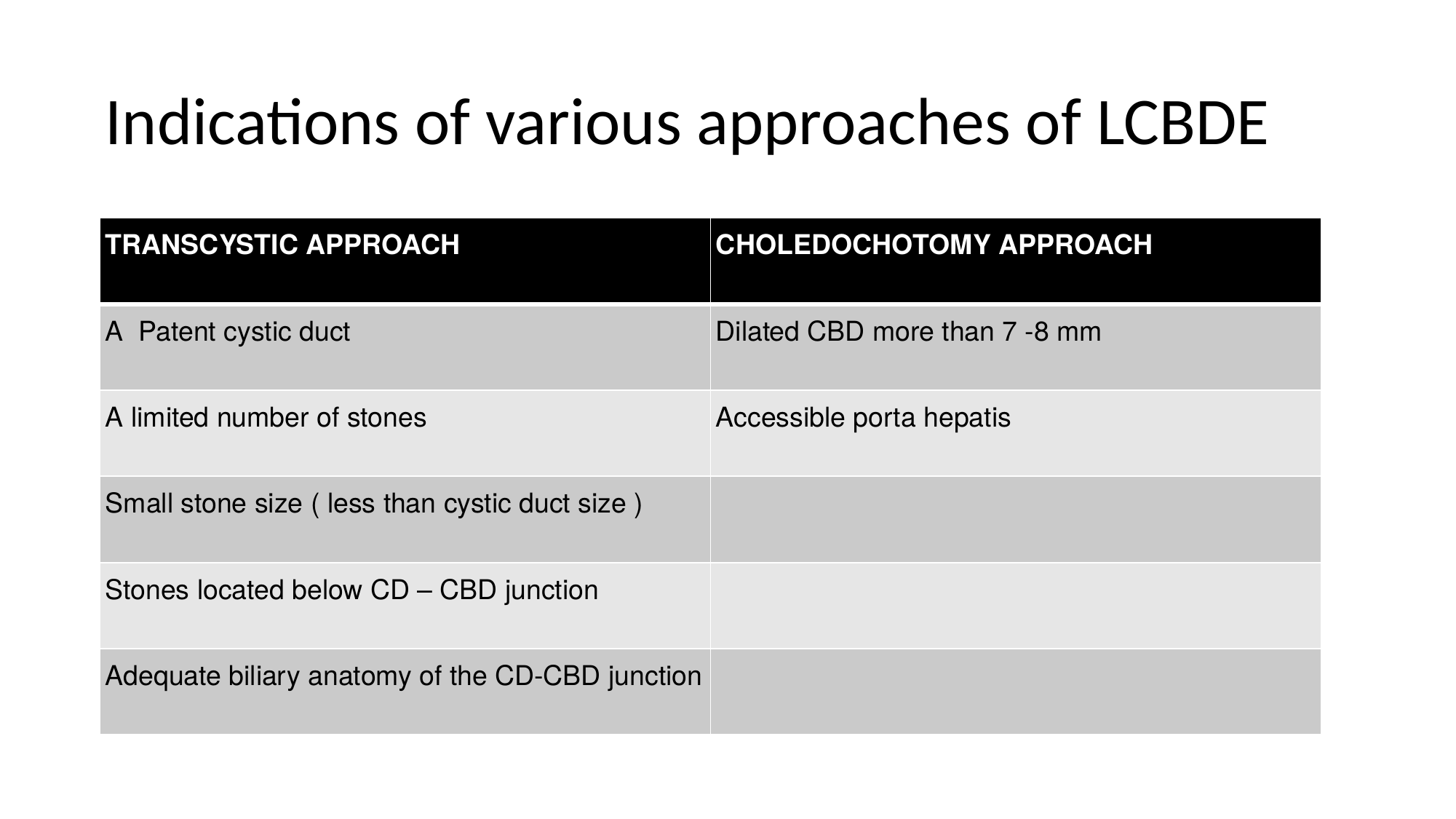

# Indications of various approaches of LCBDE
| TRANSCYSTIC APPROACH | CHOLEDOCHOTOMY APPROACH |
| --- | --- |
| A Patent cystic duct | Dilated CBD more than 7 -8 mm |
| A limited number of stones | Accessible porta hepatis |
| Small stone size ( less than cystic duct size ) |  |
| Stones located below CD – CBD junction |  |
| Adequate biliary anatomy of the CD-CBD junction |  |